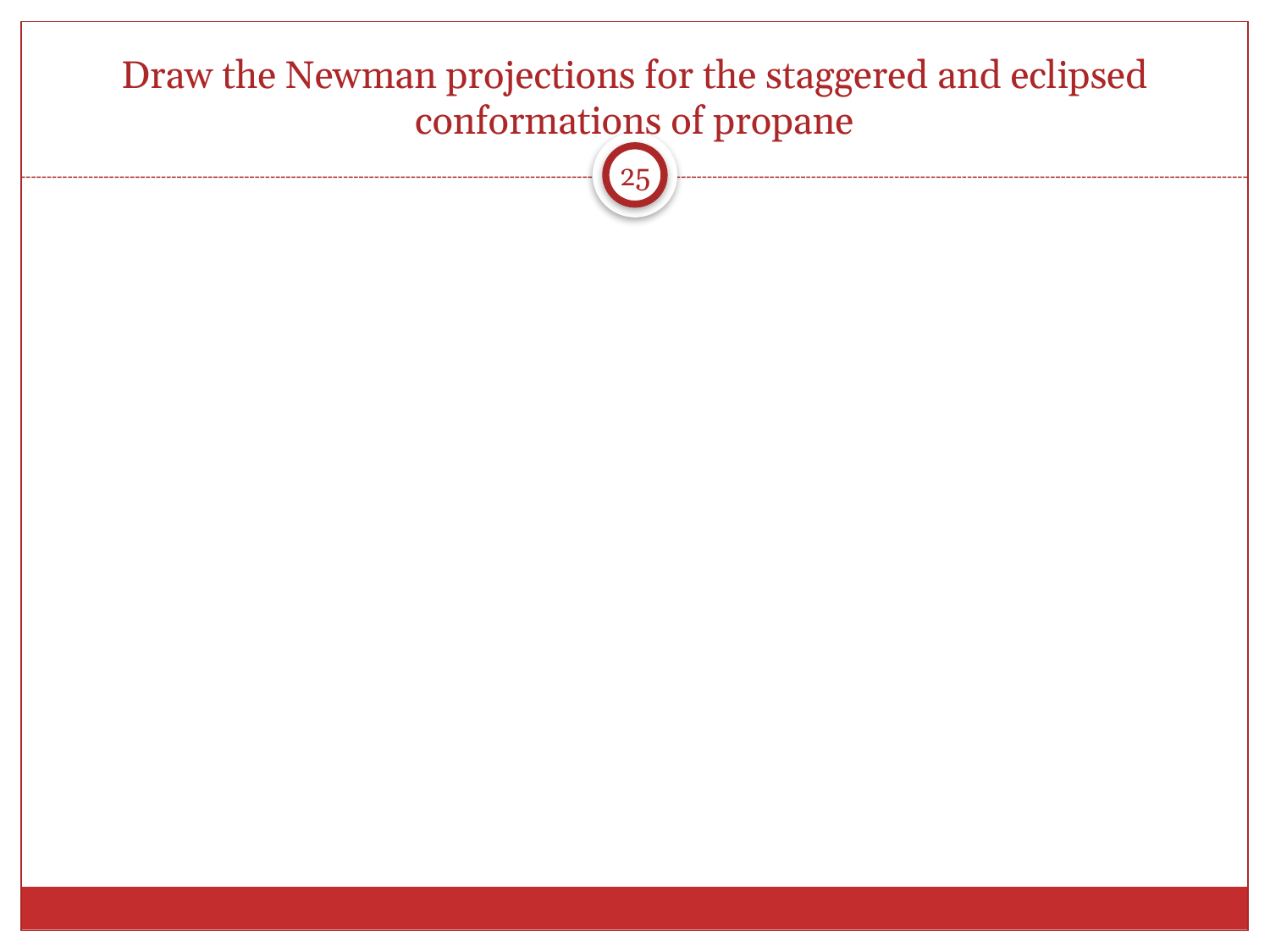

# Draw the Newman projections for the staggered and eclipsed conformations of propane
25